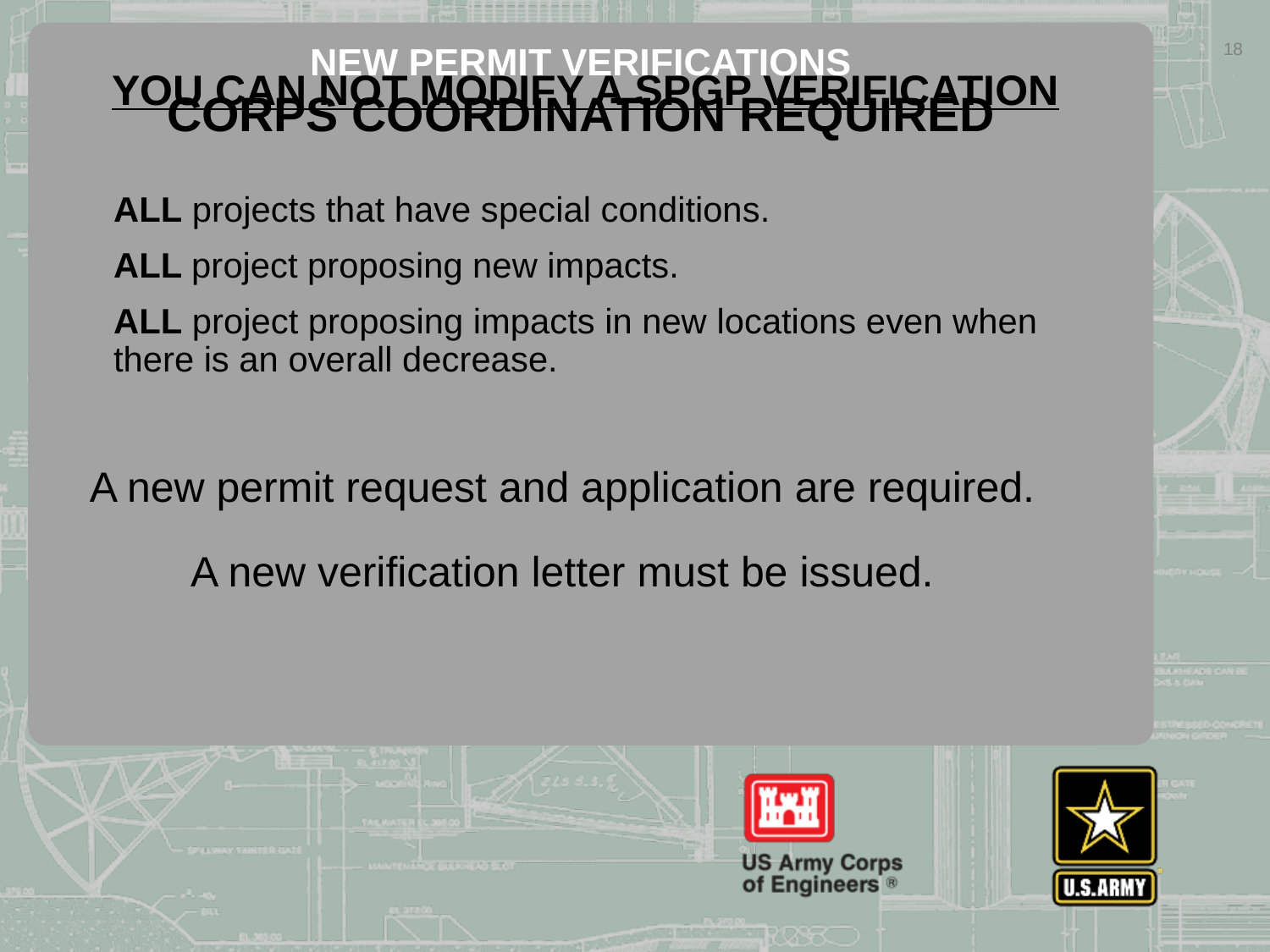

# New permit verifications corps coordination required
18
YOU CAN NOT MODIFY A SPGP VERIFICATION
ALL projects that have special conditions.
ALL project proposing new impacts.
ALL project proposing impacts in new locations even when there is an overall decrease.

A new permit request and application are required.
A new verification letter must be issued.